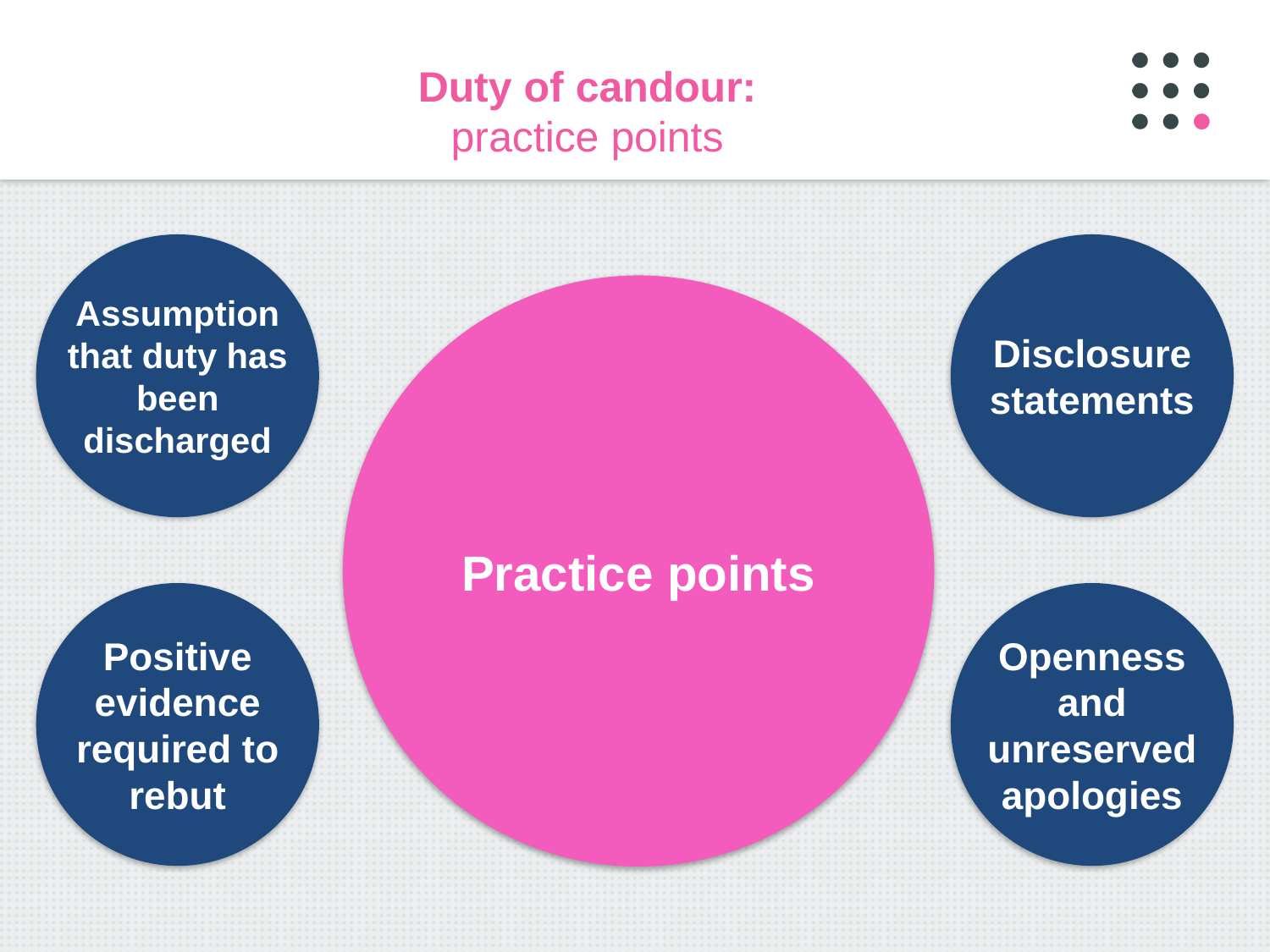

# Duty of candour: practice points

Assumption that duty has been discharged

Disclosure statements

Practice points

Positive evidence required to rebut

Openness and unreserved apologies